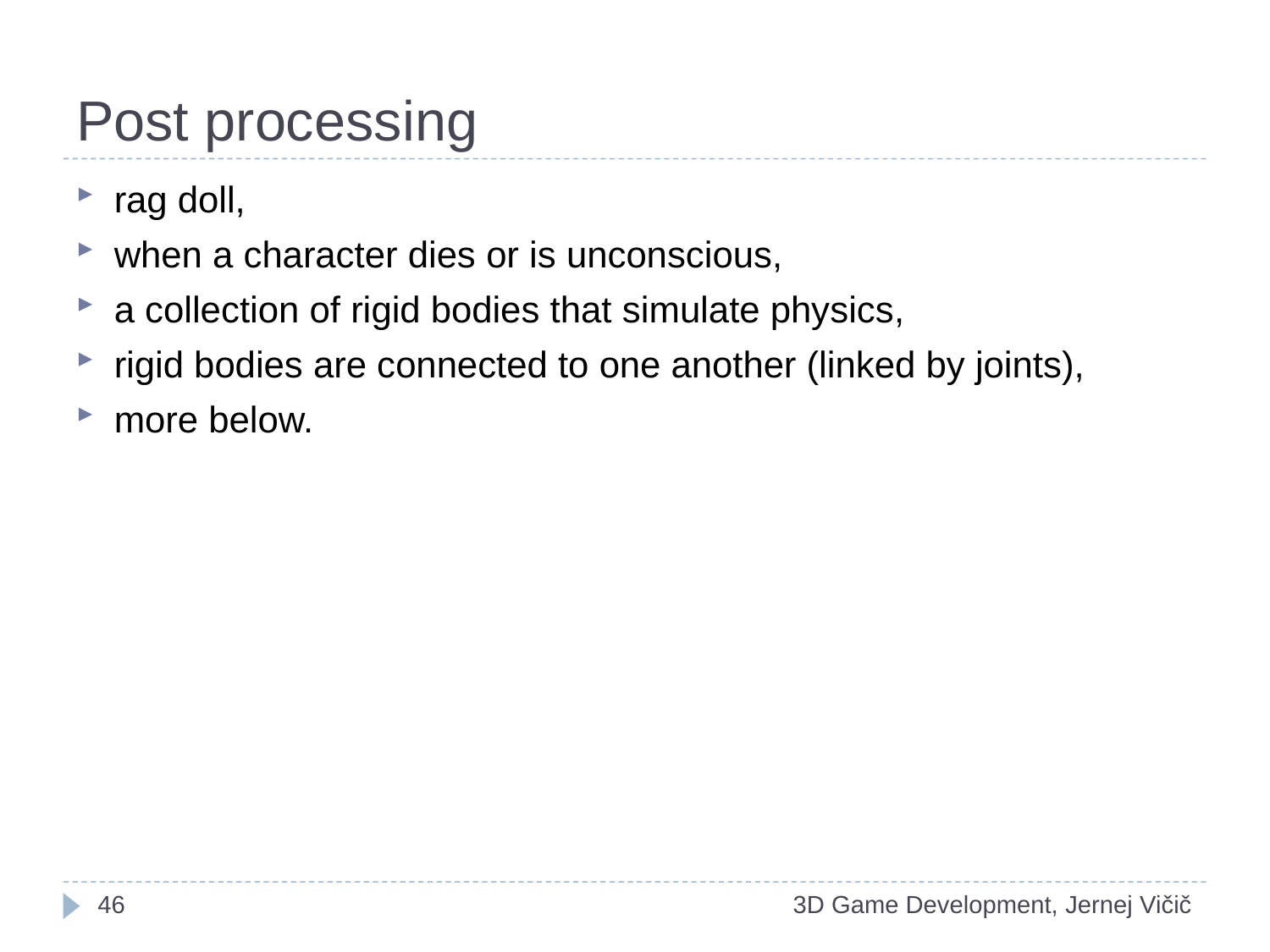

# Post processing
rag doll,
when a character dies or is unconscious,
a collection of rigid bodies that simulate physics,
rigid bodies are connected to one another (linked by joints),
more below.
46
3D Game Development, Jernej Vičič